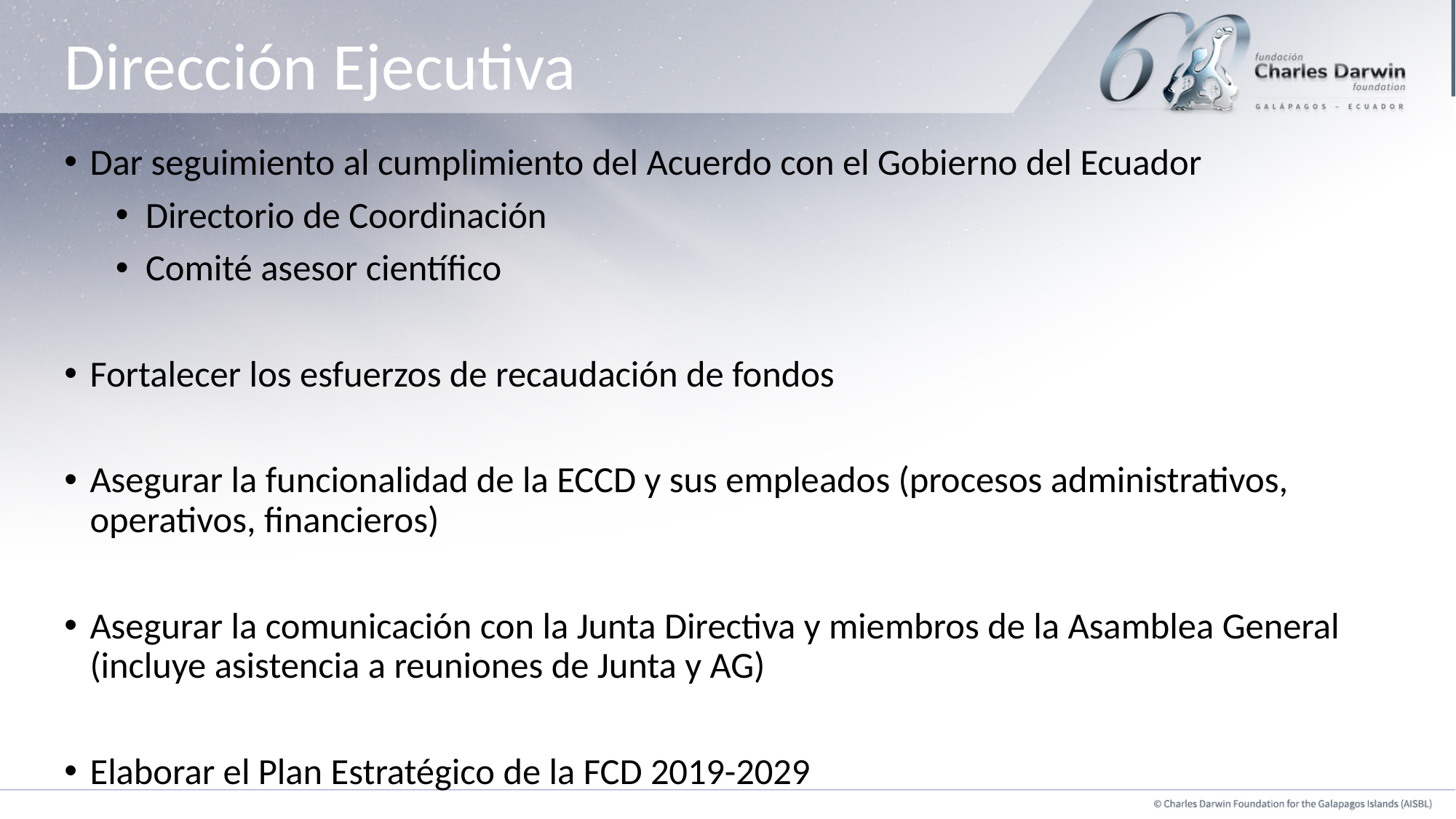

# Dirección Ejecutiva
Dar seguimiento al cumplimiento del Acuerdo con el Gobierno del Ecuador
Directorio de Coordinación
Comité asesor científico

Fortalecer los esfuerzos de recaudación de fondos

Asegurar la funcionalidad de la ECCD y sus empleados (procesos administrativos, operativos, financieros)

Asegurar la comunicación con la Junta Directiva y miembros de la Asamblea General (incluye asistencia a reuniones de Junta y AG)

Elaborar el Plan Estratégico de la FCD 2019-2029